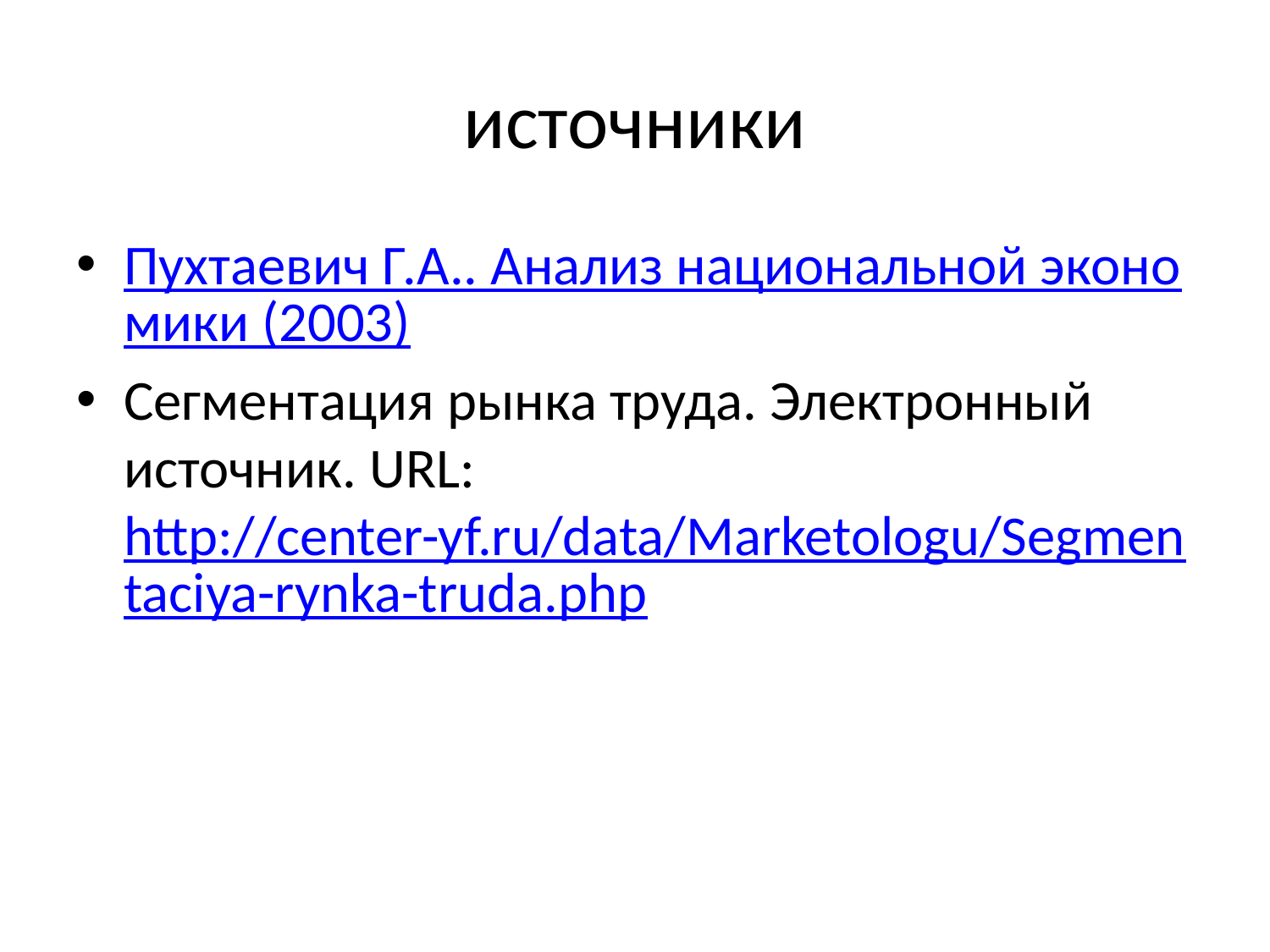

# источники
Пухтаевич Г.А.. Анализ национальной экономики (2003)
Сегментация рынка труда. Электронный источник. URL: http://center-yf.ru/data/Marketologu/Segmentaciya-rynka-truda.php